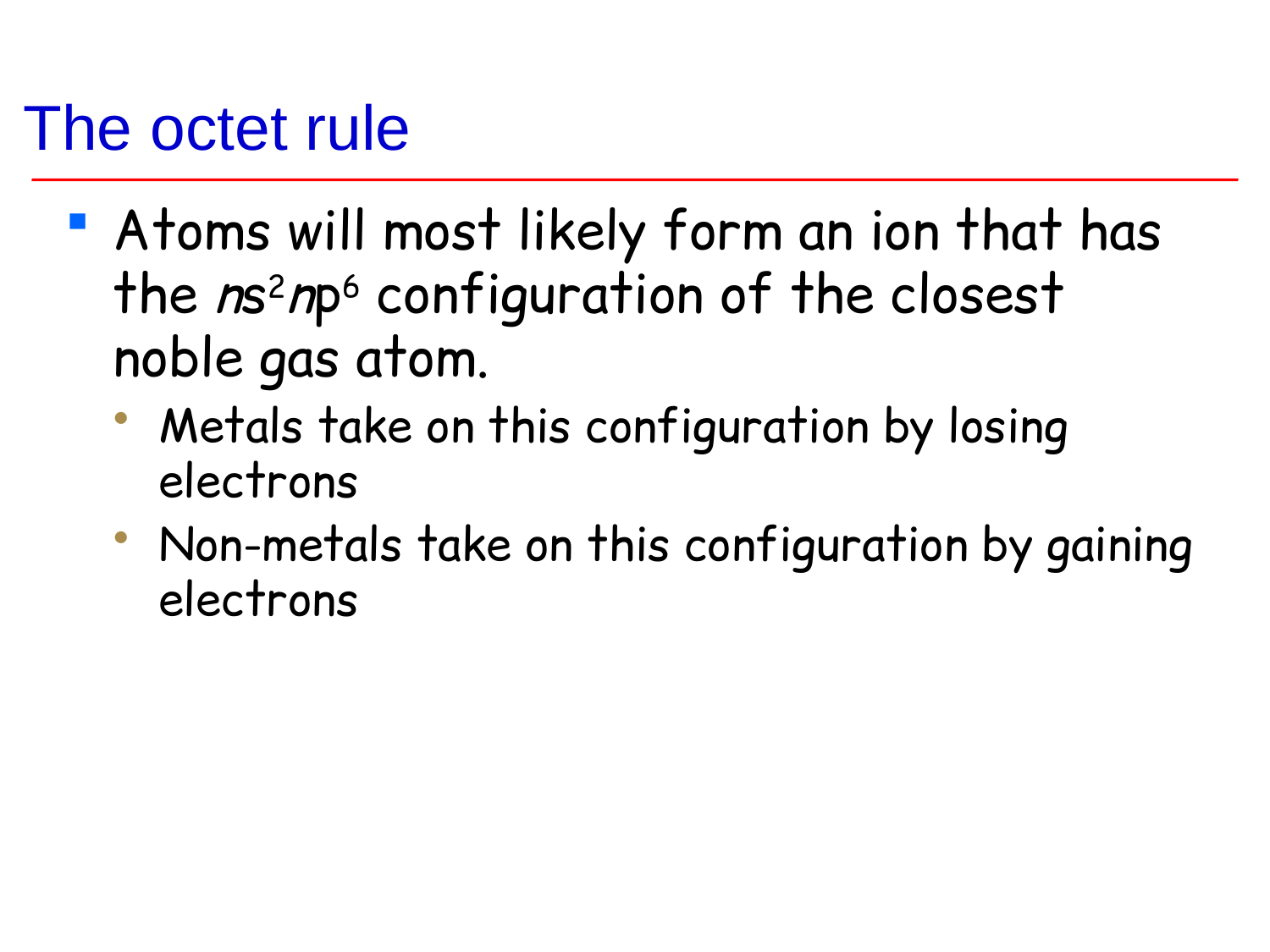

# The octet rule
Atoms will most likely form an ion that has the ns2np6 configuration of the closest noble gas atom.
Metals take on this configuration by losing electrons
Non-metals take on this configuration by gaining electrons